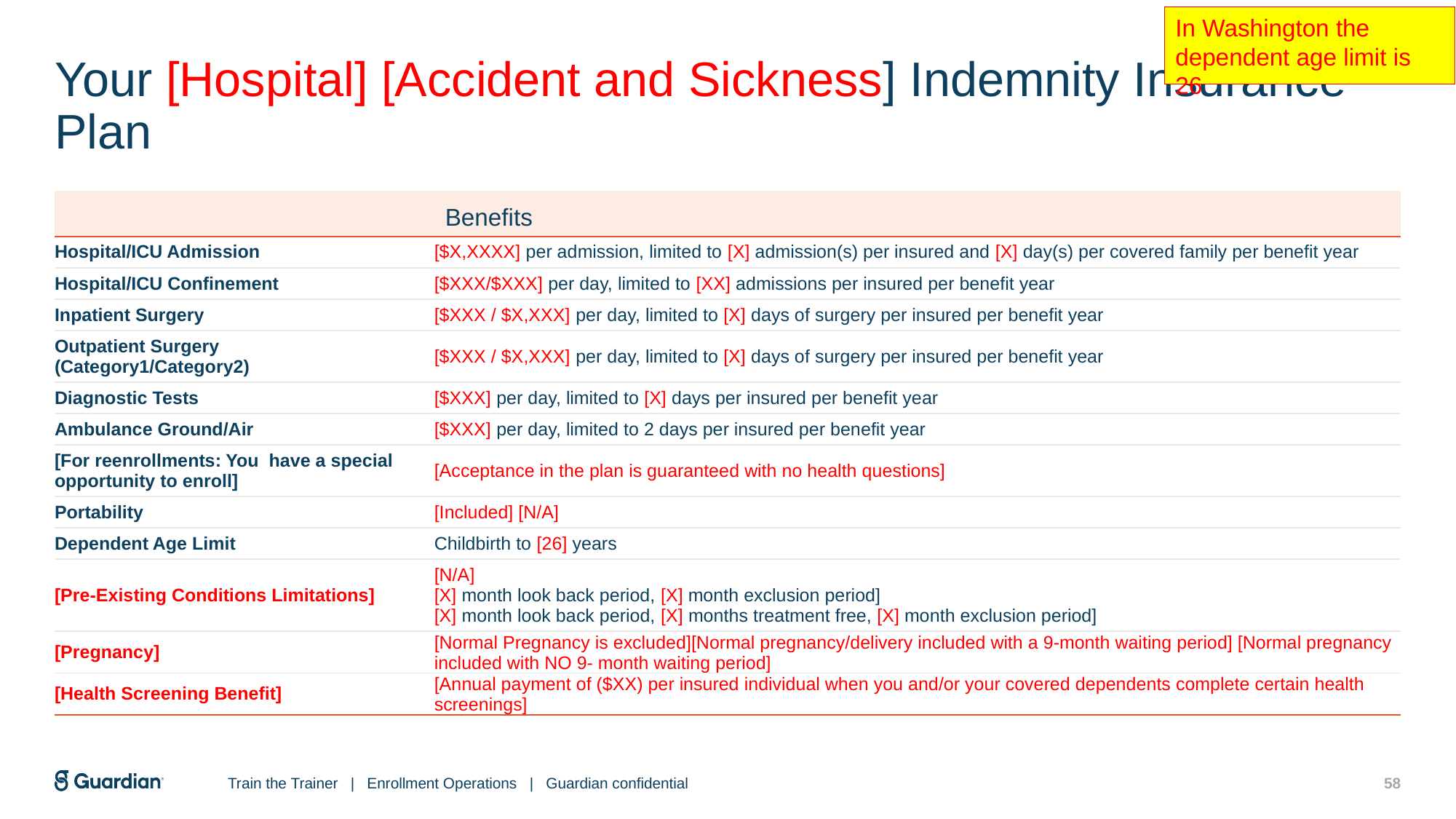

In Washington the dependent age limit is 26
# Your [Hospital] [Accident and Sickness] Indemnity Insurance Plan
|  | Benefits |
| --- | --- |
| Hospital/ICU Admission | [$X,XXXX] per admission, limited to [X] admission(s) per insured and [X] day(s) per covered family per benefit year |
| Hospital/ICU Confinement | [$XXX/$XXX] per day, limited to [XX] admissions per insured per benefit year |
| Inpatient Surgery | [$XXX / $X,XXX] per day, limited to [X] days of surgery per insured per benefit year |
| Outpatient Surgery (Category1/Category2) | [$XXX / $X,XXX] per day, limited to [X] days of surgery per insured per benefit year |
| Diagnostic Tests | [$XXX] per day, limited to [X] days per insured per benefit year |
| Ambulance Ground/Air | [$XXX] per day, limited to 2 days per insured per benefit year |
| [For reenrollments: You  have a special opportunity to enroll] | [Acceptance in the plan is guaranteed with no health questions] |
| Portability | [Included] [N/A] |
| Dependent Age Limit | Childbirth to [26] years |
| [Pre-Existing Conditions Limitations] | [N/A] [X] month look back period, [X] month exclusion period] [X] month look back period, [X] months treatment free, [X] month exclusion period] |
| [Pregnancy] | [Normal Pregnancy is excluded][Normal pregnancy/delivery included with a 9-month waiting period] [Normal pregnancy included with NO 9- month waiting period] |
| [Health Screening Benefit] | [Annual payment of ($XX) per insured individual when you and/or your covered dependents complete certain health screenings] |
Train the Trainer   |   Enrollment Operations   |   Guardian confidential
58